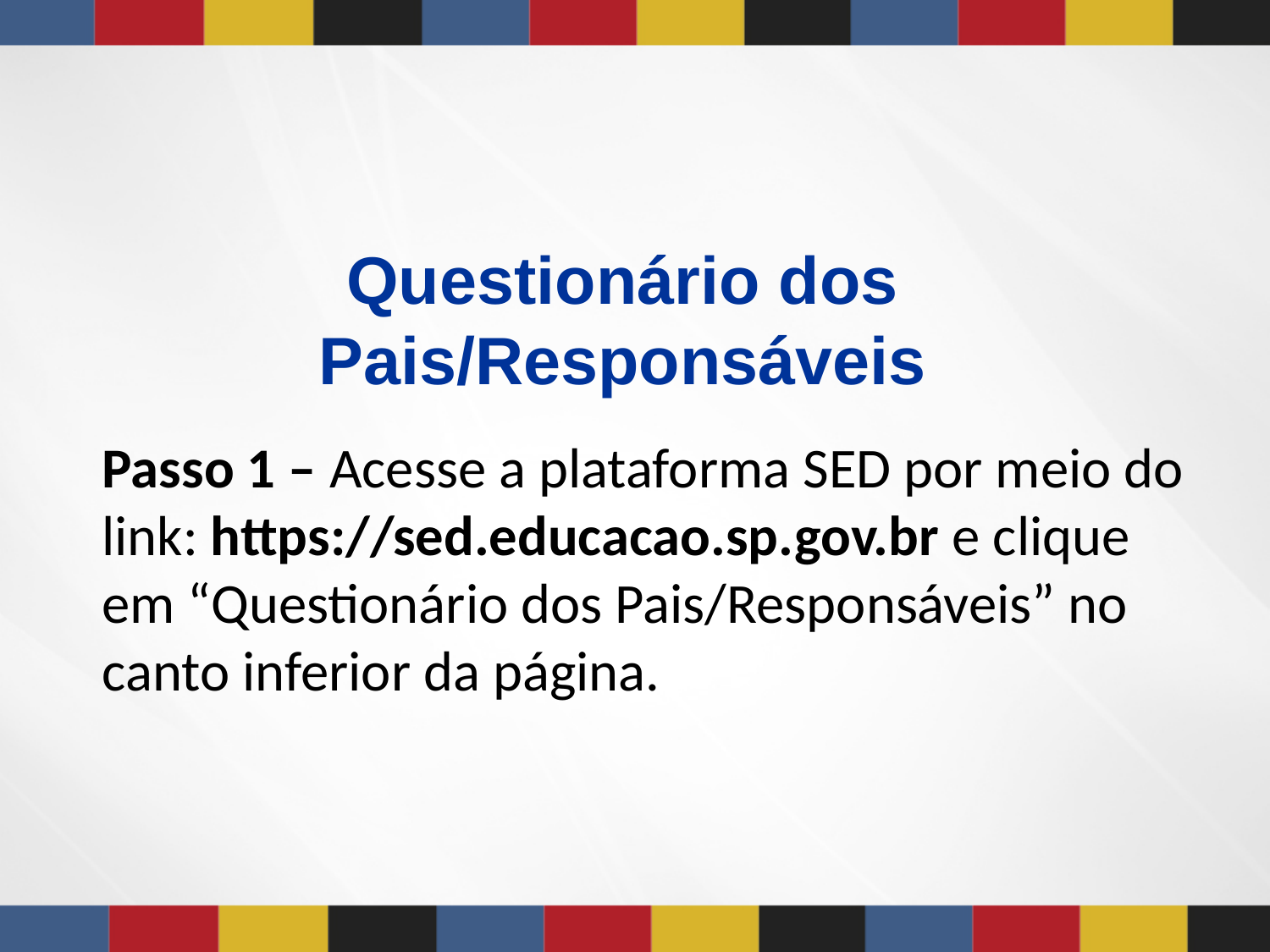

Questionário dos Pais/Responsáveis
Passo 1 – Acesse a plataforma SED por meio do link: https://sed.educacao.sp.gov.br e clique em “Questionário dos Pais/Responsáveis” no canto inferior da página.